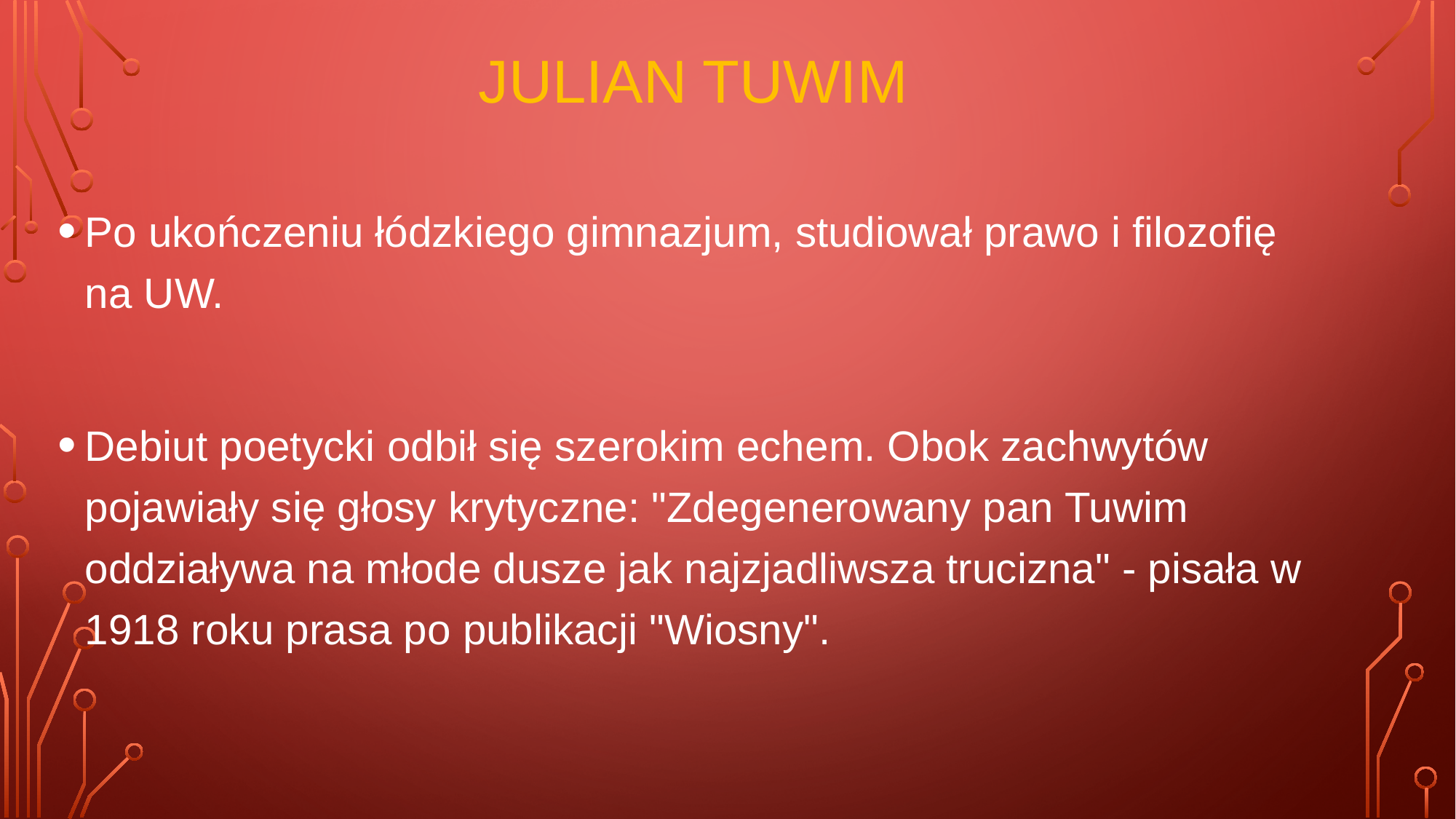

# JULIAN TUWIM

Po ukończeniu łódzkiego gimnazjum, studiował prawo i filozofię na UW.

Debiut poetycki odbił się szerokim echem. Obok zachwytów pojawiały się głosy krytyczne: "Zdegenerowany pan Tuwim oddziaływa na młode dusze jak najzjadliwsza trucizna" - pisała w 1918 roku prasa po publikacji "Wiosny".